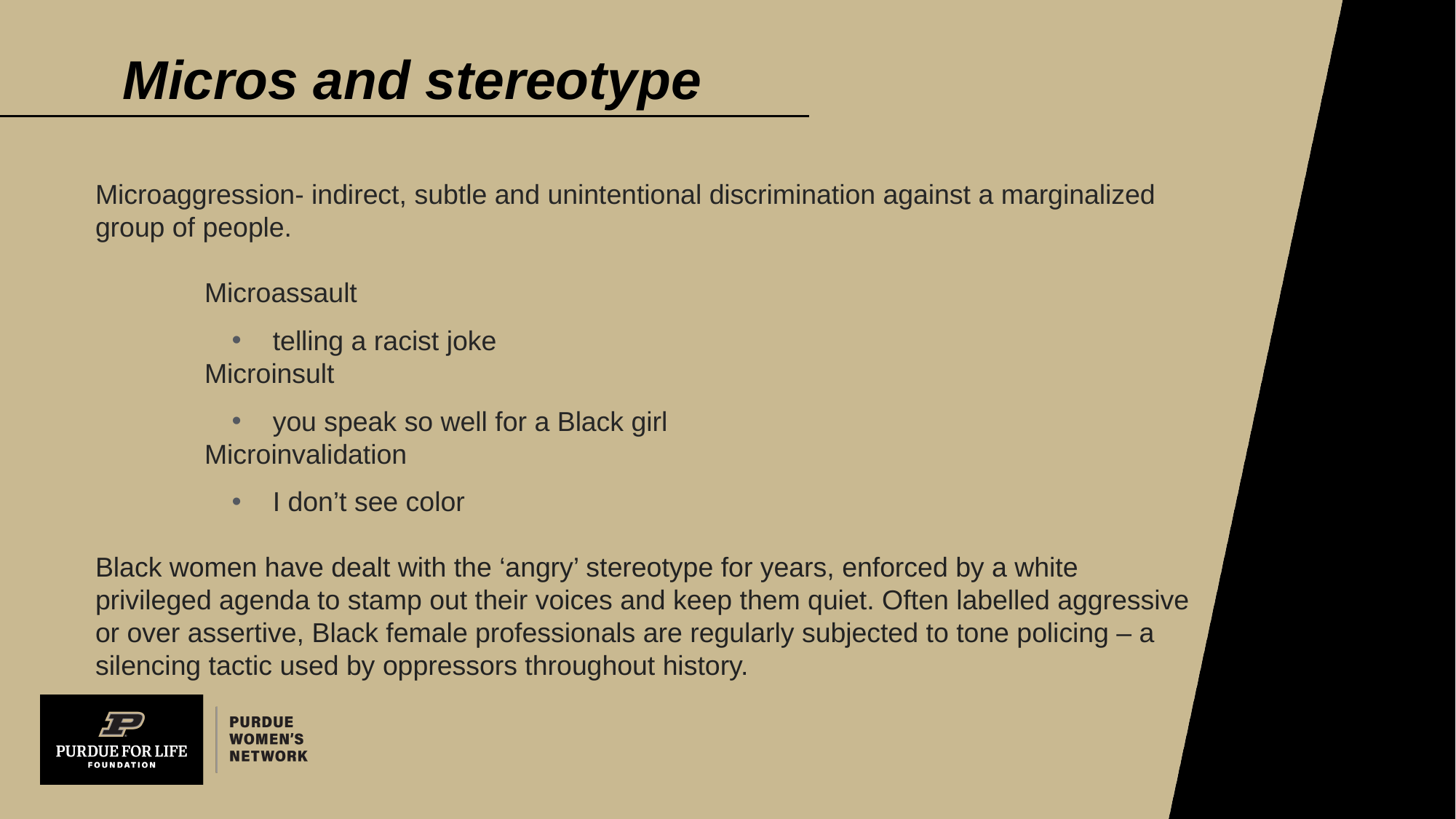

# Micros and stereotype

Microaggression- indirect, subtle and unintentional discrimination against a marginalized group of people.

	Microassault
telling a racist joke
	Microinsult
you speak so well for a Black girl
	Microinvalidation
I don’t see color

Black women have dealt with the ‘angry’ stereotype for years, enforced by a white privileged agenda to stamp out their voices and keep them quiet. Often labelled aggressive or over assertive, Black female professionals are regularly subjected to tone policing – a silencing tactic used by oppressors throughout history.